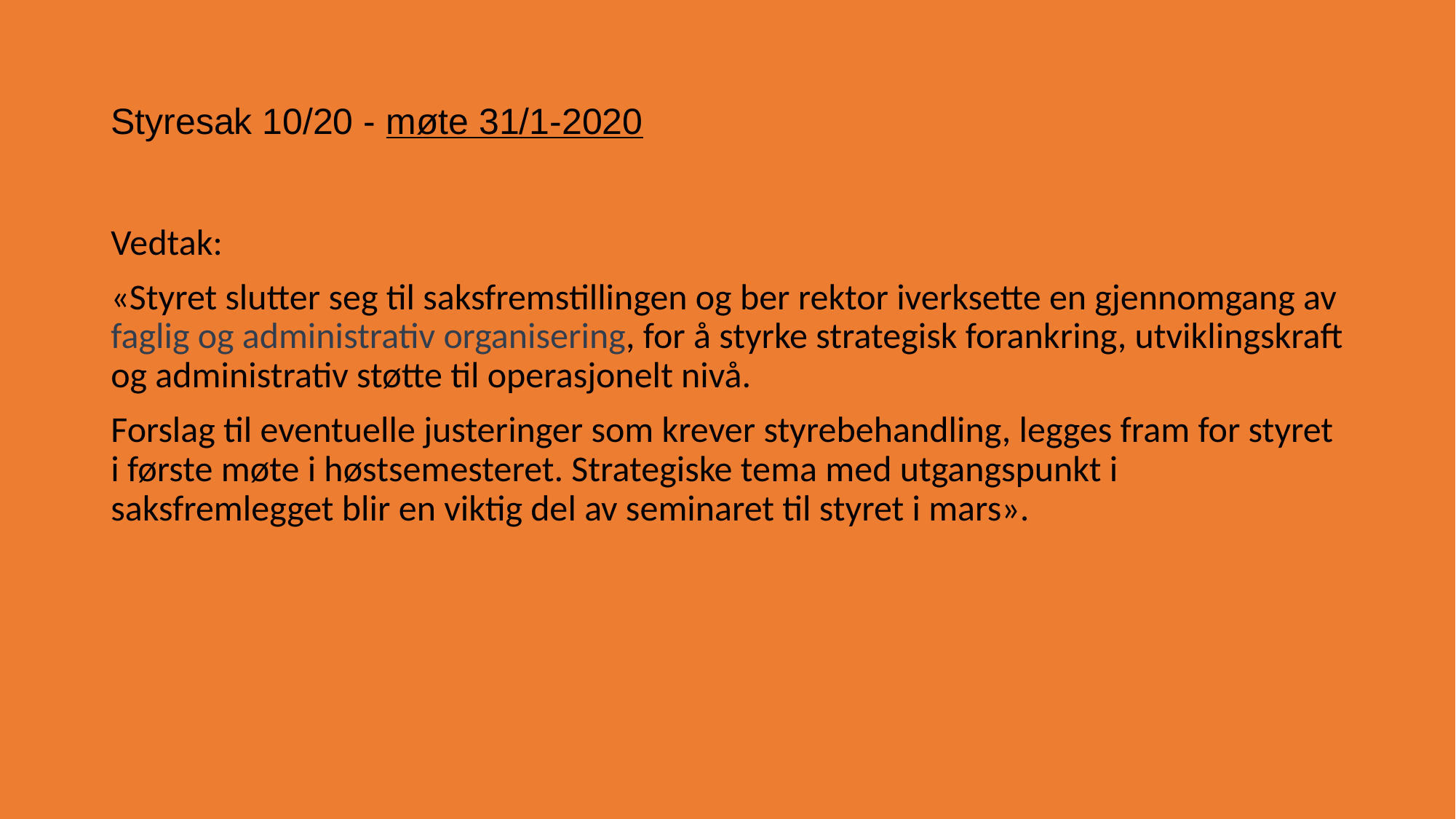

# Styresak 10/20 - møte 31/1-2020
Vedtak:
«Styret slutter seg til saksfremstillingen og ber rektor iverksette en gjennomgang av faglig og administrativ organisering, for å styrke strategisk forankring, utviklingskraft og administrativ støtte til operasjonelt nivå.
Forslag til eventuelle justeringer som krever styrebehandling, legges fram for styret i første møte i høstsemesteret. Strategiske tema med utgangspunkt i saksfremlegget blir en viktig del av seminaret til styret i mars».